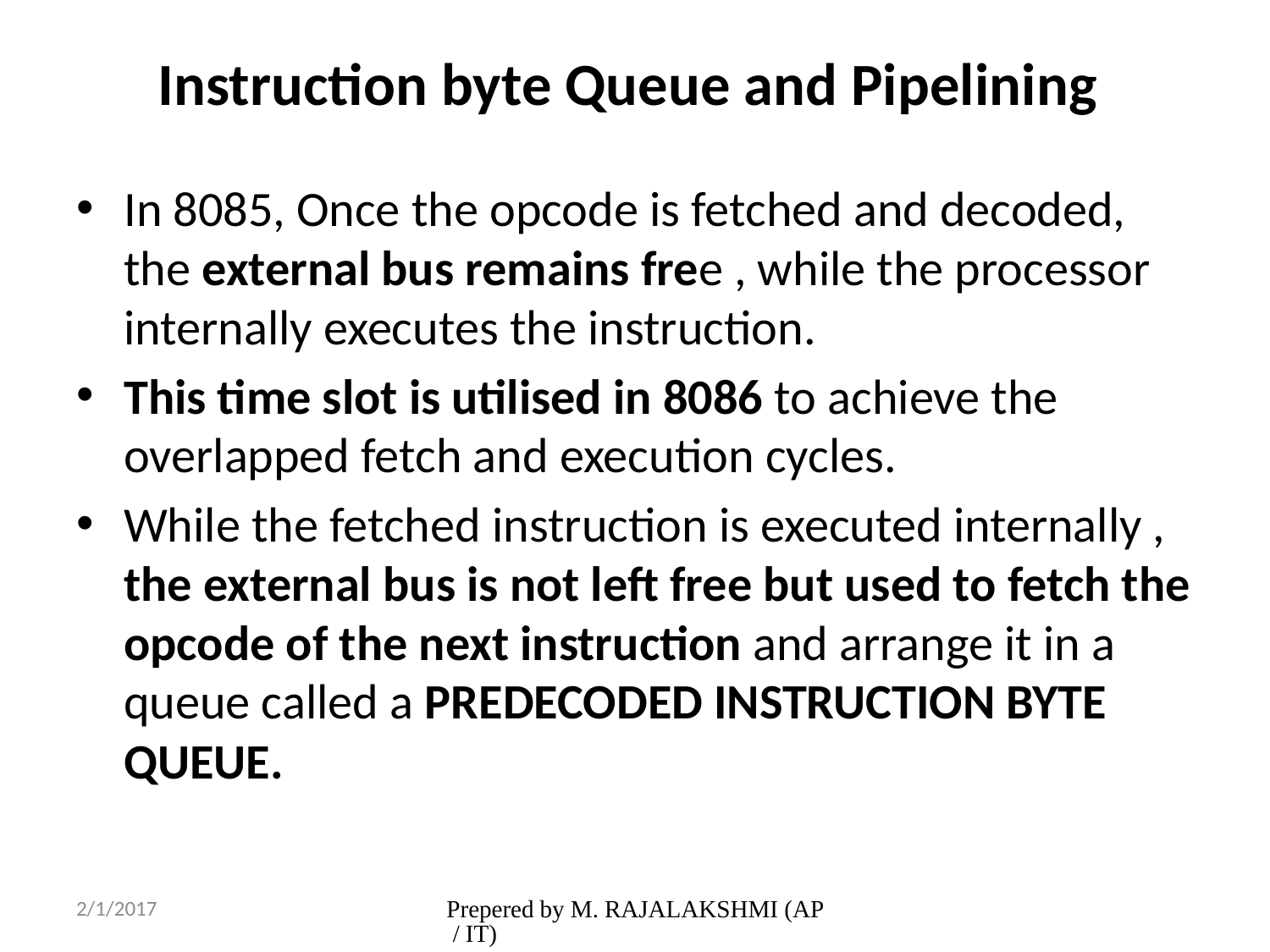

# Instruction byte Queue and Pipelining
In 8085, Once the opcode is fetched and decoded, the external bus remains free , while the processor internally executes the instruction.
This time slot is utilised in 8086 to achieve the overlapped fetch and execution cycles.
While the fetched instruction is executed internally , the external bus is not left free but used to fetch the opcode of the next instruction and arrange it in a queue called a PREDECODED INSTRUCTION BYTE QUEUE.
2/1/2017
Prepered by M. RAJALAKSHMI (AP / IT)